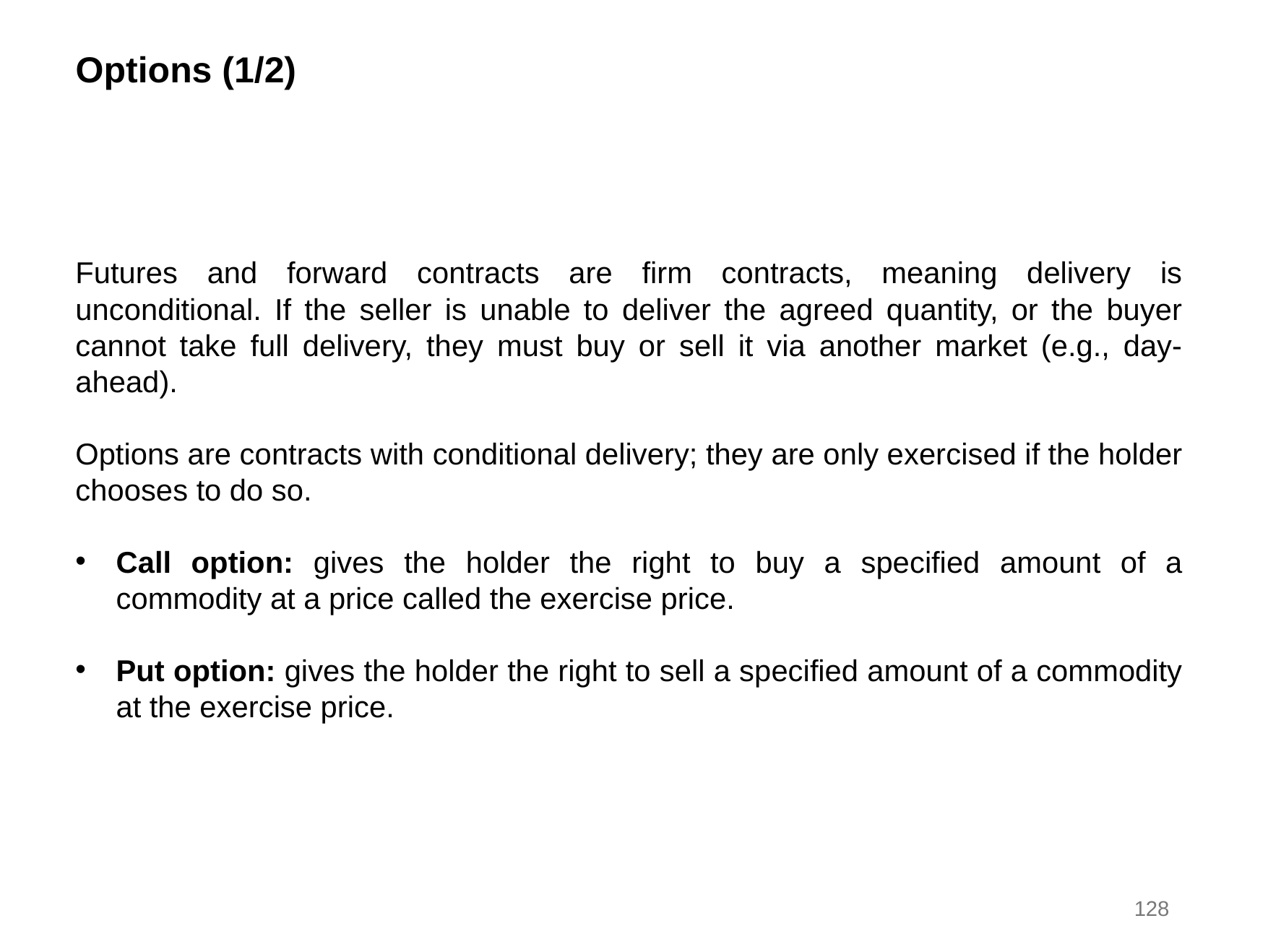

Options (1/2)
Futures and forward contracts are firm contracts, meaning delivery is unconditional. If the seller is unable to deliver the agreed quantity, or the buyer cannot take full delivery, they must buy or sell it via another market (e.g., day-ahead).

Options are contracts with conditional delivery; they are only exercised if the holder chooses to do so.

Call option: gives the holder the right to buy a specified amount of a commodity at a price called the exercise price.

Put option: gives the holder the right to sell a specified amount of a commodity at the exercise price.
128